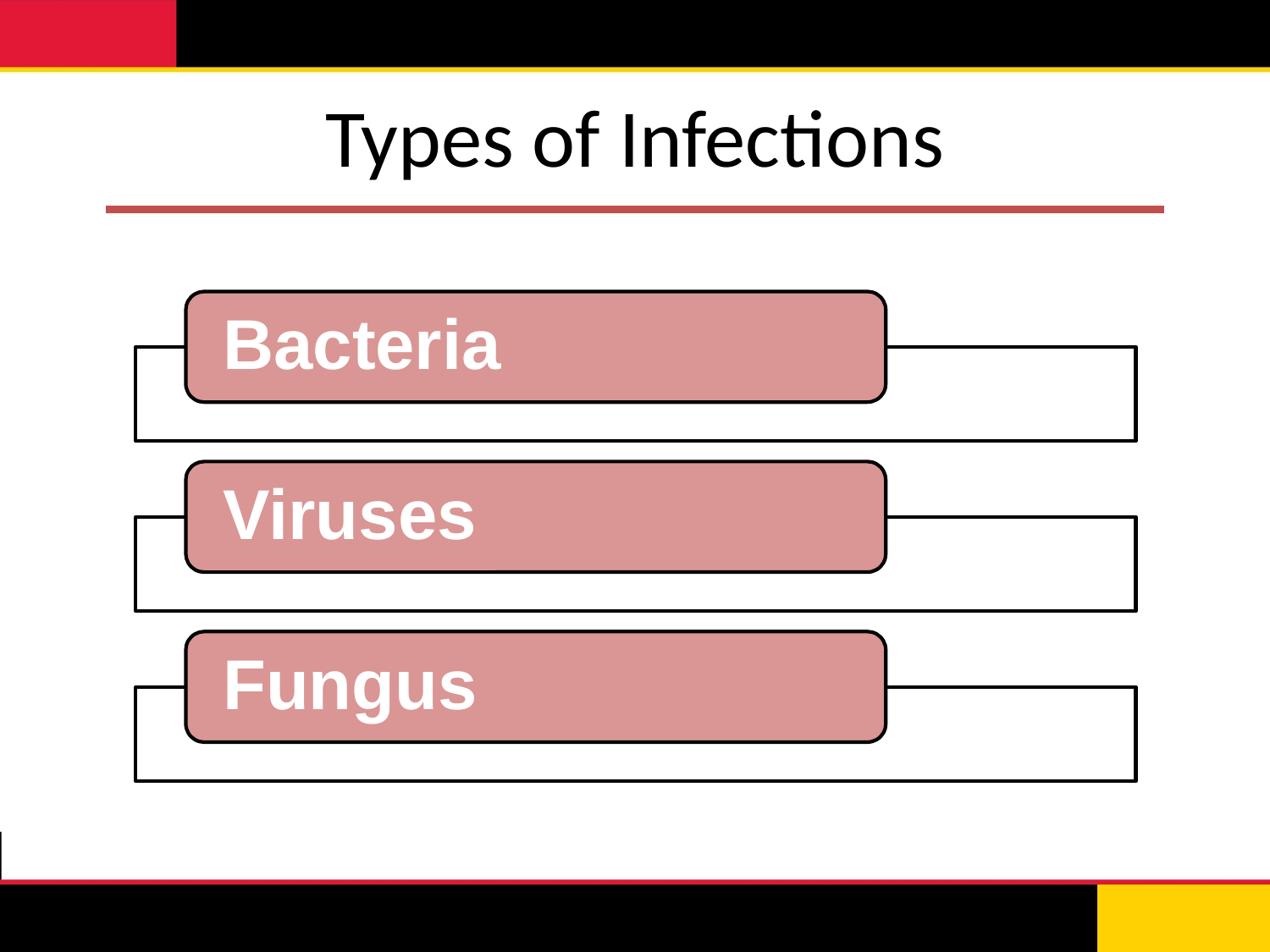

# Types of Infections
Bacteria
Viruses
Fungus